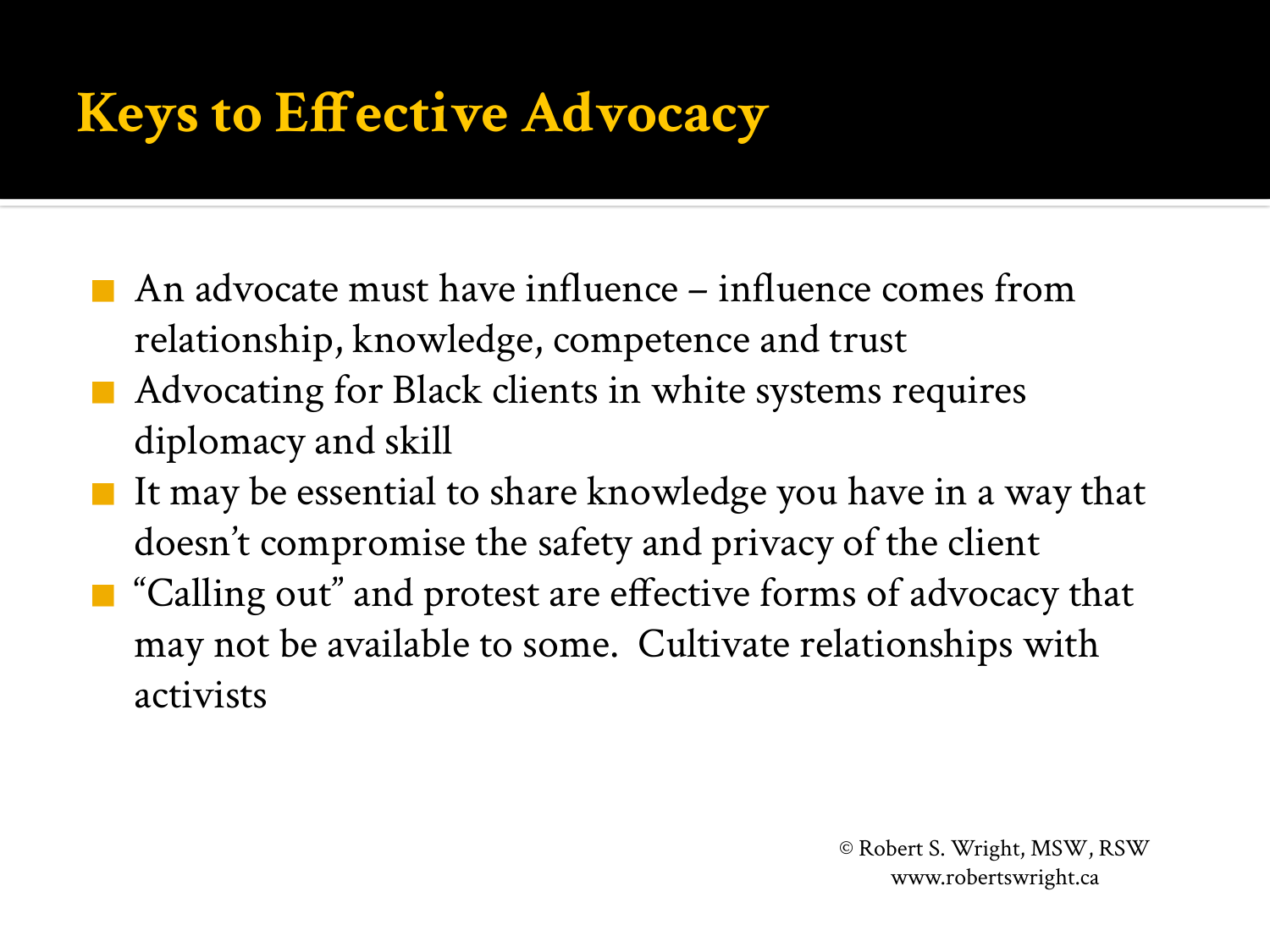

# Keys to Effective Advocacy
An advocate must have influence – influence comes from relationship, knowledge, competence and trust
Advocating for Black clients in white systems requires diplomacy and skill
It may be essential to share knowledge you have in a way that doesn’t compromise the safety and privacy of the client
“Calling out” and protest are effective forms of advocacy that may not be available to some.  Cultivate relationships with activists